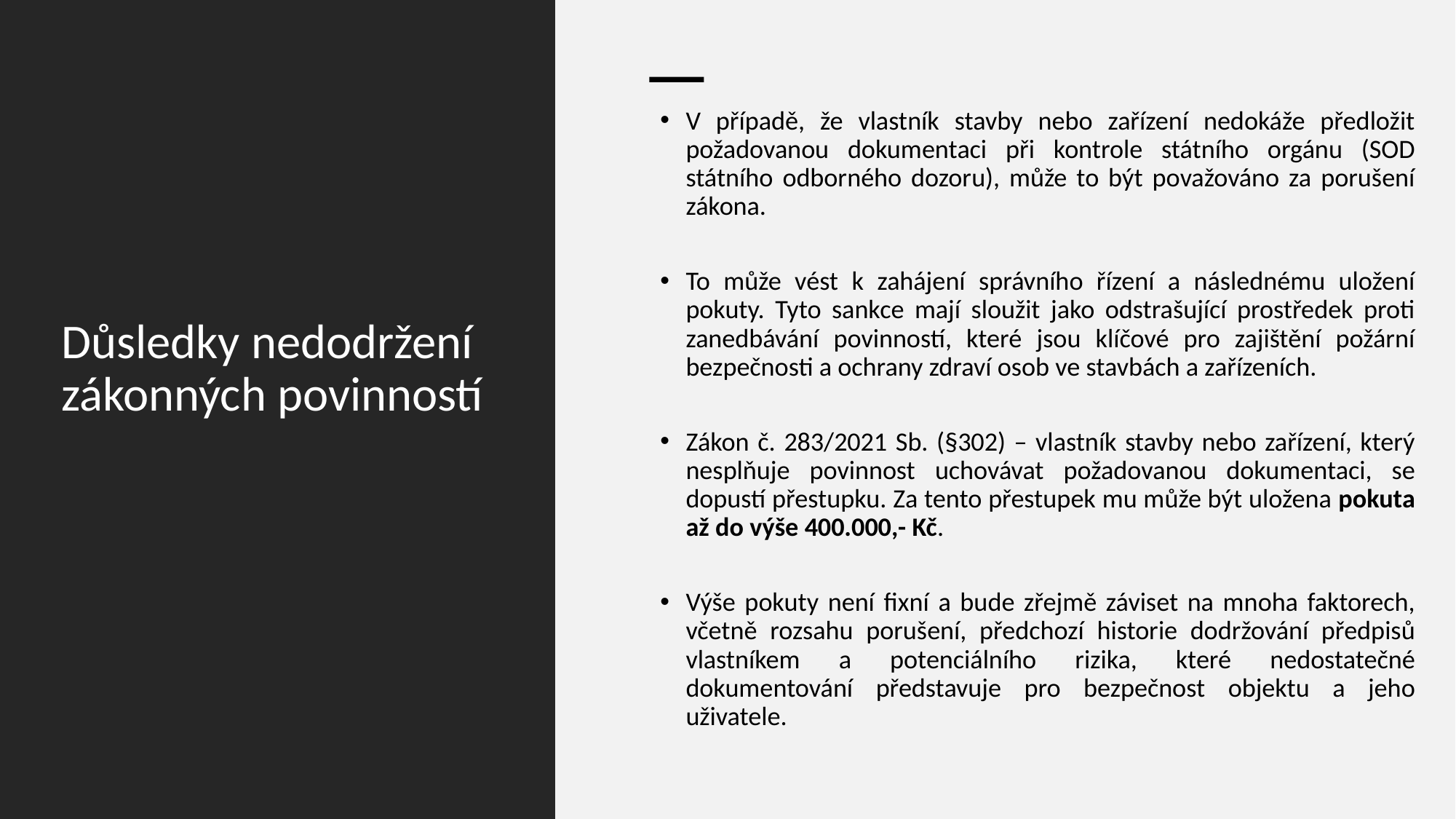

V případě, že vlastník stavby nebo zařízení nedokáže předložit požadovanou dokumentaci při kontrole státního orgánu (SOD státního odborného dozoru), může to být považováno za porušení zákona.

To může vést k zahájení správního řízení a následnému uložení pokuty. Tyto sankce mají sloužit jako odstrašující prostředek proti zanedbávání povinností, které jsou klíčové pro zajištění požární bezpečnosti a ochrany zdraví osob ve stavbách a zařízeních.

Zákon č. 283/2021 Sb. (§302) – vlastník stavby nebo zařízení, který nesplňuje povinnost uchovávat požadovanou dokumentaci, se dopustí přestupku. Za tento přestupek mu může být uložena pokuta až do výše 400.000,- Kč.

Výše pokuty není fixní a bude zřejmě záviset na mnoha faktorech, včetně rozsahu porušení, předchozí historie dodržování předpisů vlastníkem a potenciálního rizika, které nedostatečné dokumentování představuje pro bezpečnost objektu a jeho uživatele.
# Důsledky nedodržení zákonných povinností